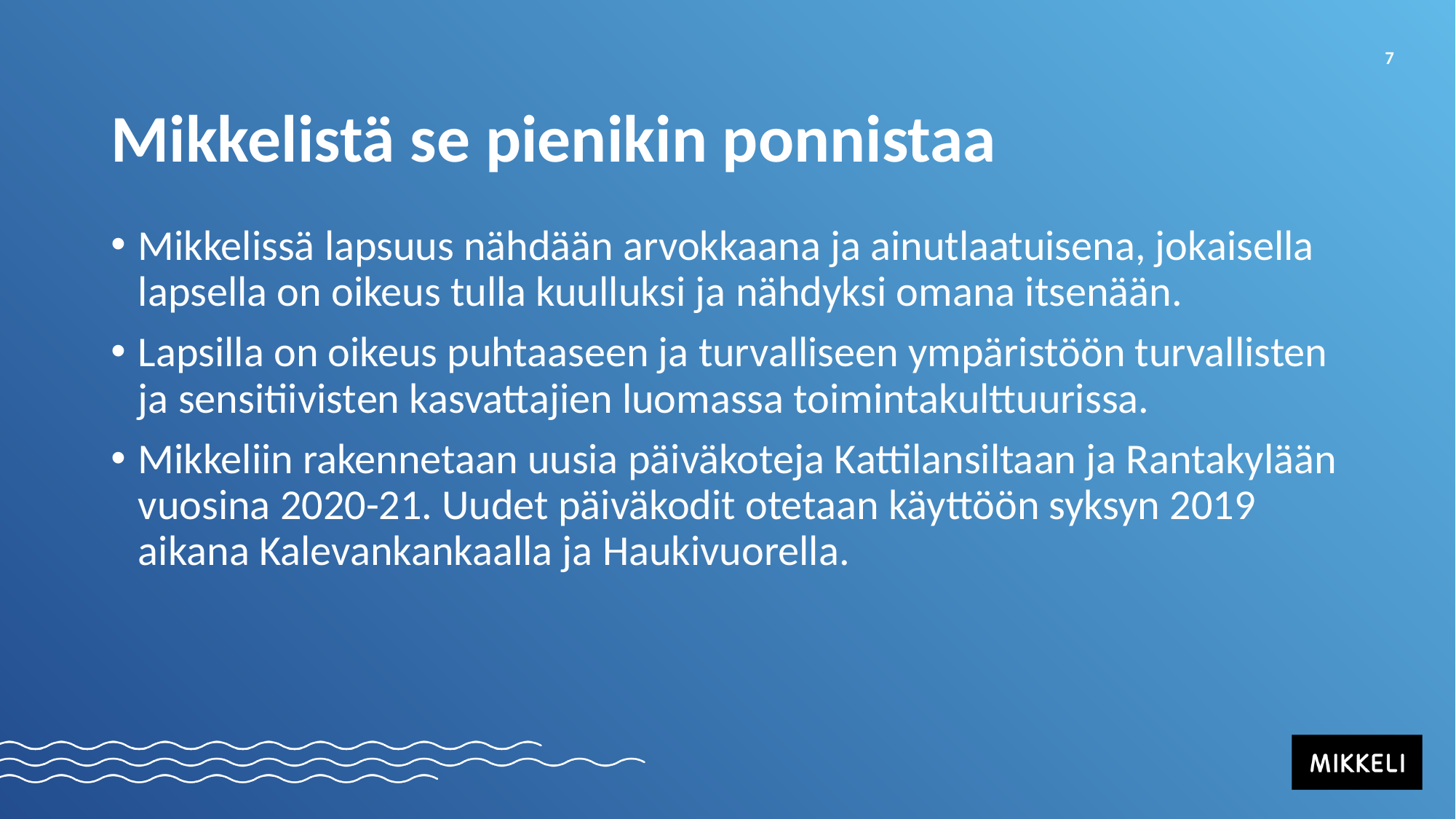

7
# Mikkelistä se pienikin ponnistaa
Mikkelissä lapsuus nähdään arvokkaana ja ainutlaatuisena, jokaisella lapsella on oikeus tulla kuulluksi ja nähdyksi omana itsenään.
Lapsilla on oikeus puhtaaseen ja turvalliseen ympäristöön turvallisten ja sensitiivisten kasvattajien luomassa toimintakulttuurissa.
Mikkeliin rakennetaan uusia päiväkoteja Kattilansiltaan ja Rantakylään vuosina 2020-21. Uudet päiväkodit otetaan käyttöön syksyn 2019 aikana Kalevankankaalla ja Haukivuorella.